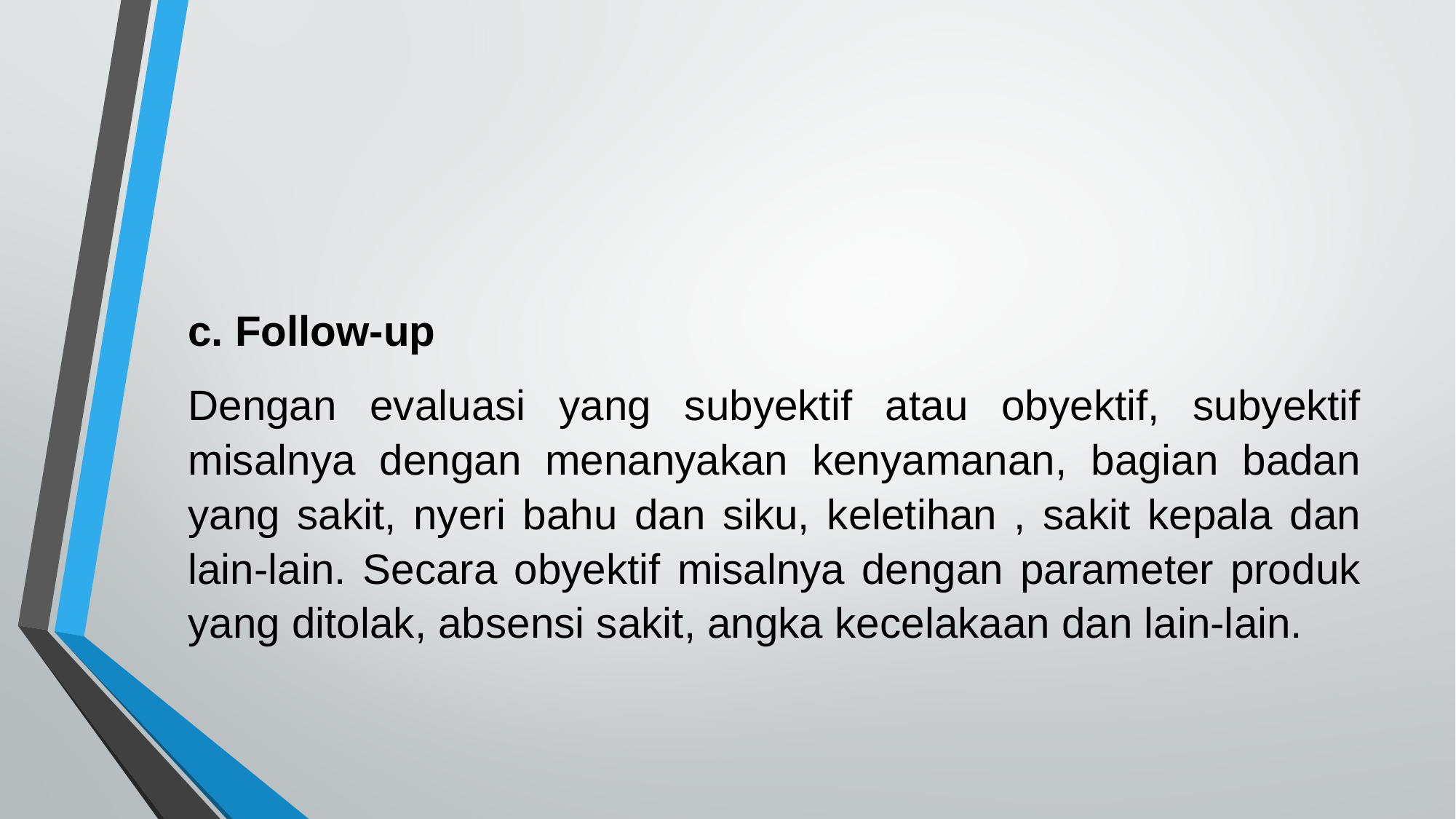

#
c. Follow-up
Dengan evaluasi yang subyektif atau obyektif, subyektif misalnya dengan menanyakan kenyamanan, bagian badan yang sakit, nyeri bahu dan siku, keletihan , sakit kepala dan lain-lain. Secara obyektif misalnya dengan parameter produk yang ditolak, absensi sakit, angka kecelakaan dan lain-lain.